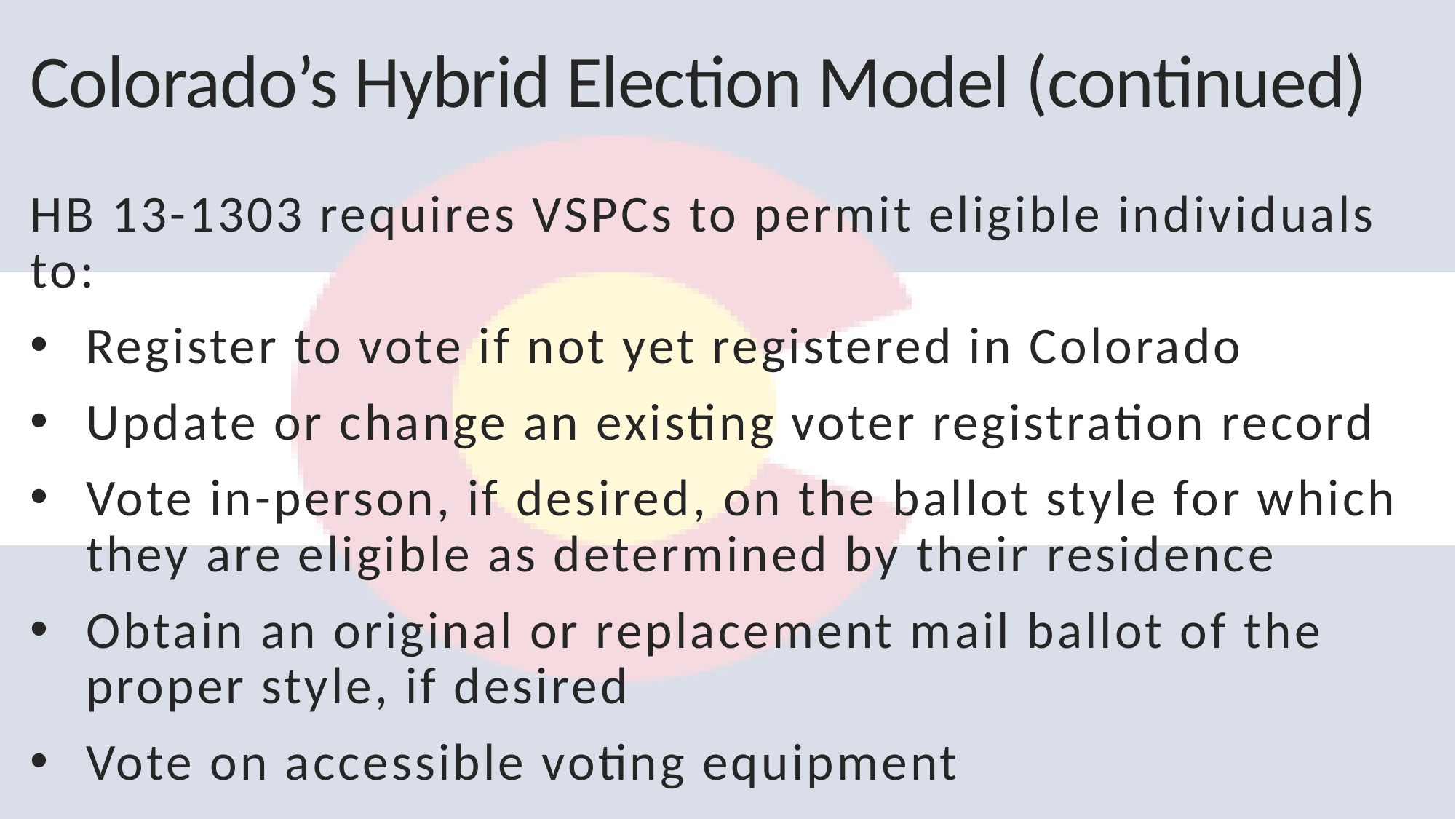

# Colorado’s Hybrid Election Model (continued)
HB 13-1303 requires VSPCs to permit eligible individuals to:
Register to vote if not yet registered in Colorado
Update or change an existing voter registration record
Vote in-person, if desired, on the ballot style for which they are eligible as determined by their residence
Obtain an original or replacement mail ballot of the proper style, if desired
Vote on accessible voting equipment